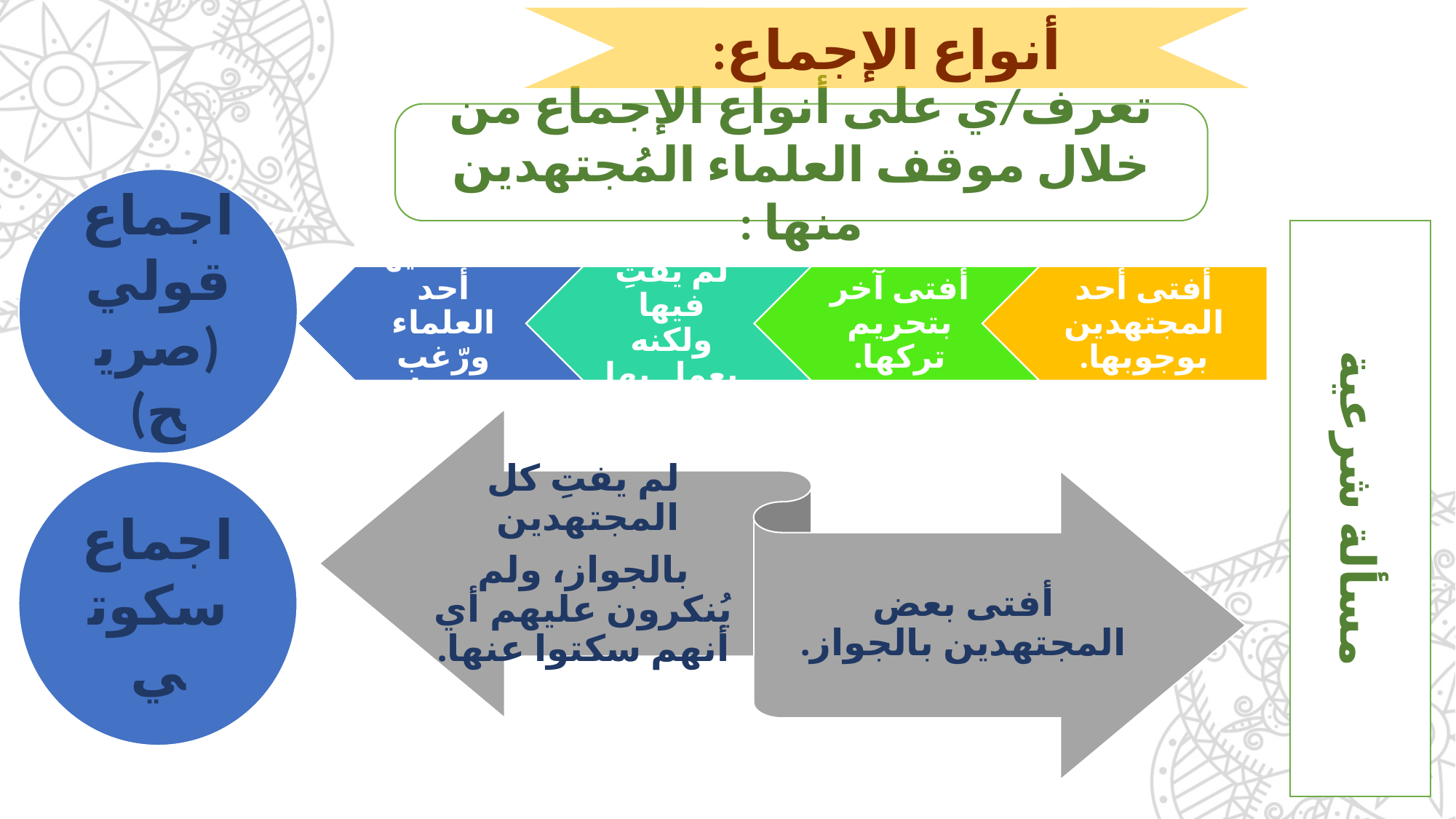

أفتى أحد المجتهدين بوجوبها.
أفتى آخر بتحريم تركها.
لم يفتِ فيها ولكنه يعمل بها
حث عليها أحد العلماء ورّغب فيها
أنواع الإجماع:
تعرف/ي على أنواع الإجماع من خلال موقف العلماء المُجتهدين منها :

اجماع قولي (صريح)
لم يفتِ كل المجتهدين
بالجواز، ولم يُنكرون عليهم أي أنهم سكتوا عنها.
أفتى بعض المجتهدين بالجواز.
مسألة شرعية

اجماع سكوتي